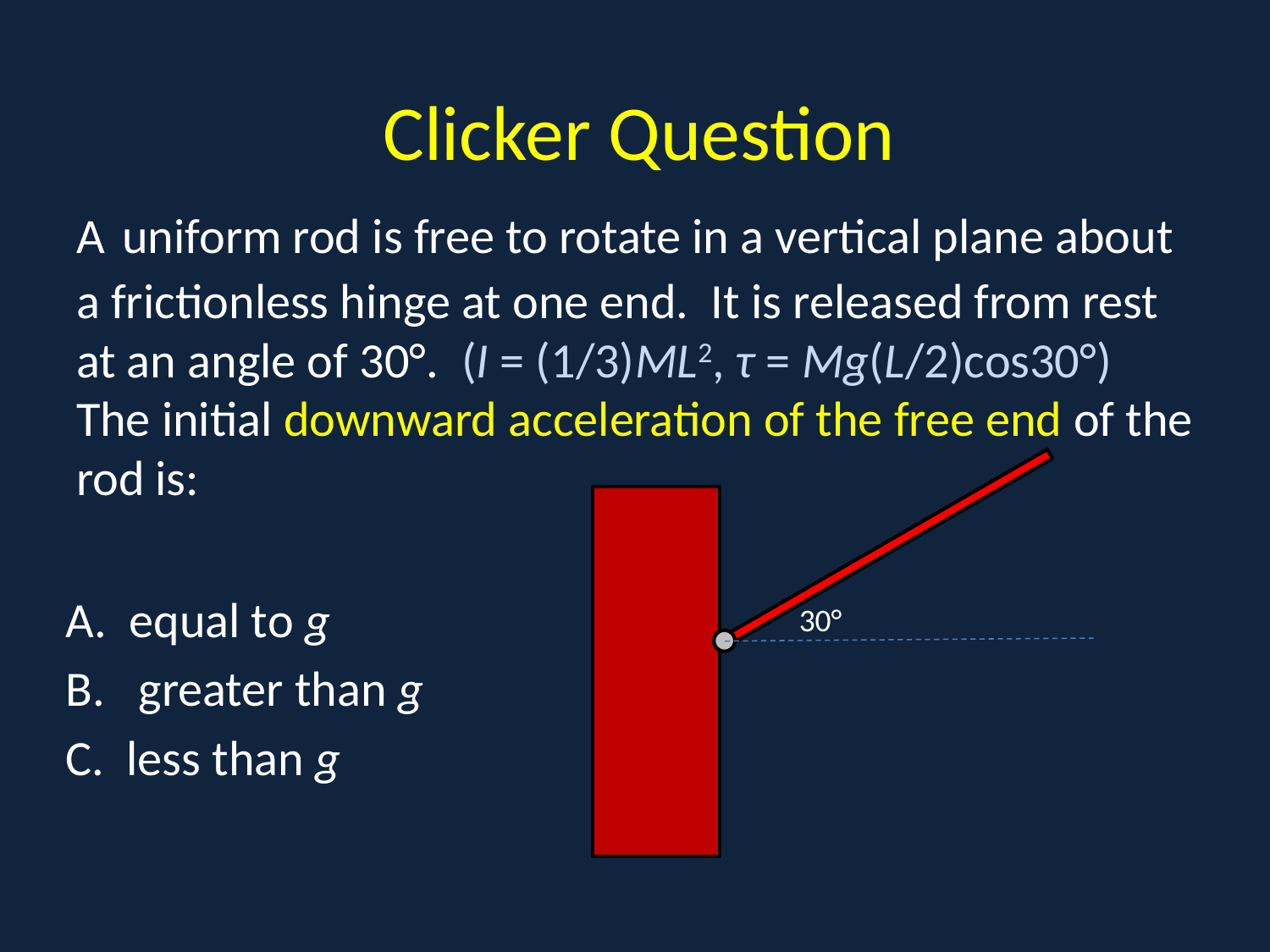

# Clicker Question A uniform rod is free to rotate in a vertical plane about a frictionless hinge at one end.  It is released from rest at an angle of 30°.  (I = (1/3)ML2, τ = Mg(L/2)cos30°) The initial downward acceleration of the free end of the rod is:

A.  equal to g
B.   greater than g
C.  less than g
30°